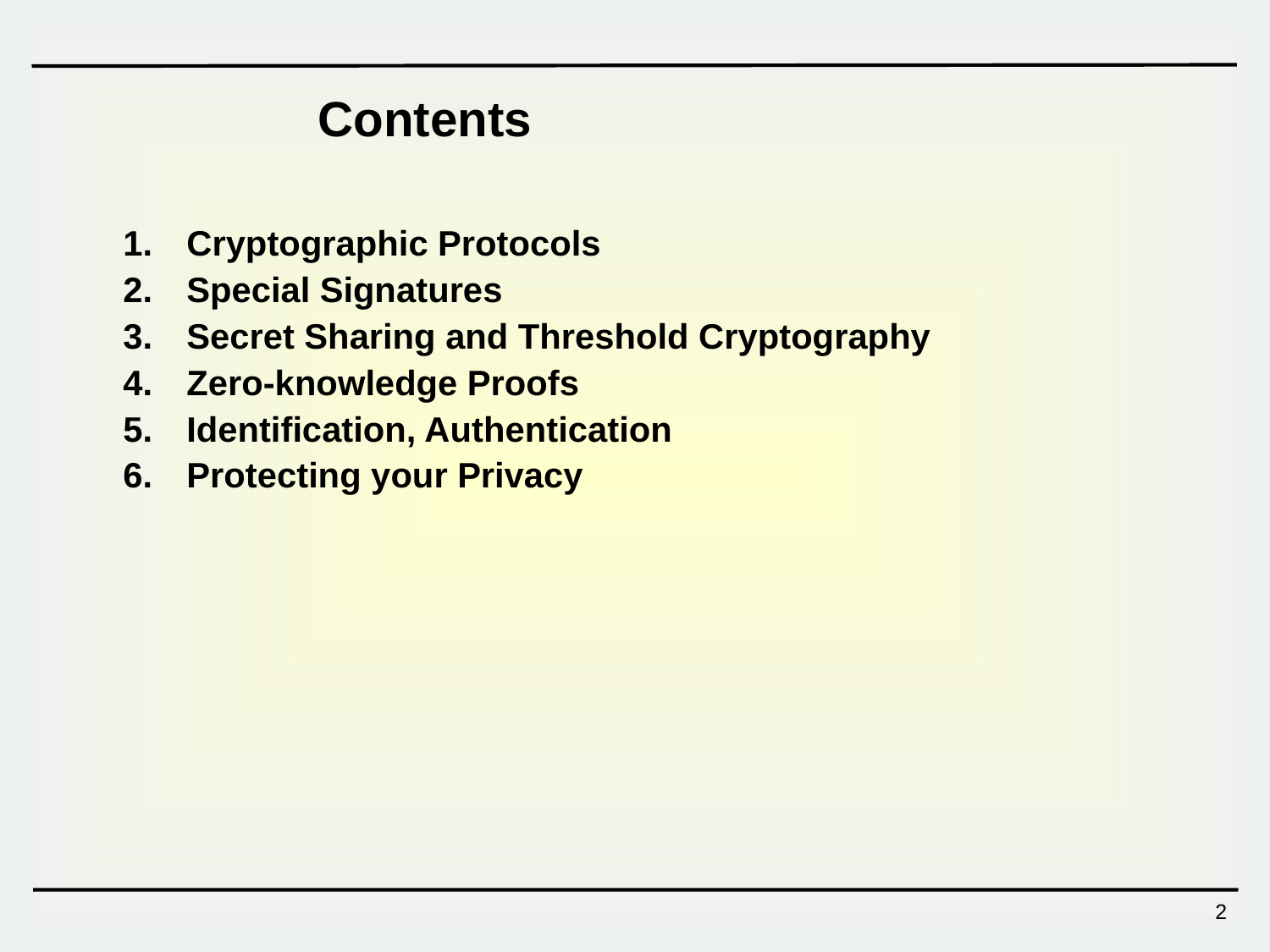

Contents
Cryptographic Protocols
Special Signatures
Secret Sharing and Threshold Cryptography
Zero-knowledge Proofs
Identification, Authentication
Protecting your Privacy
2